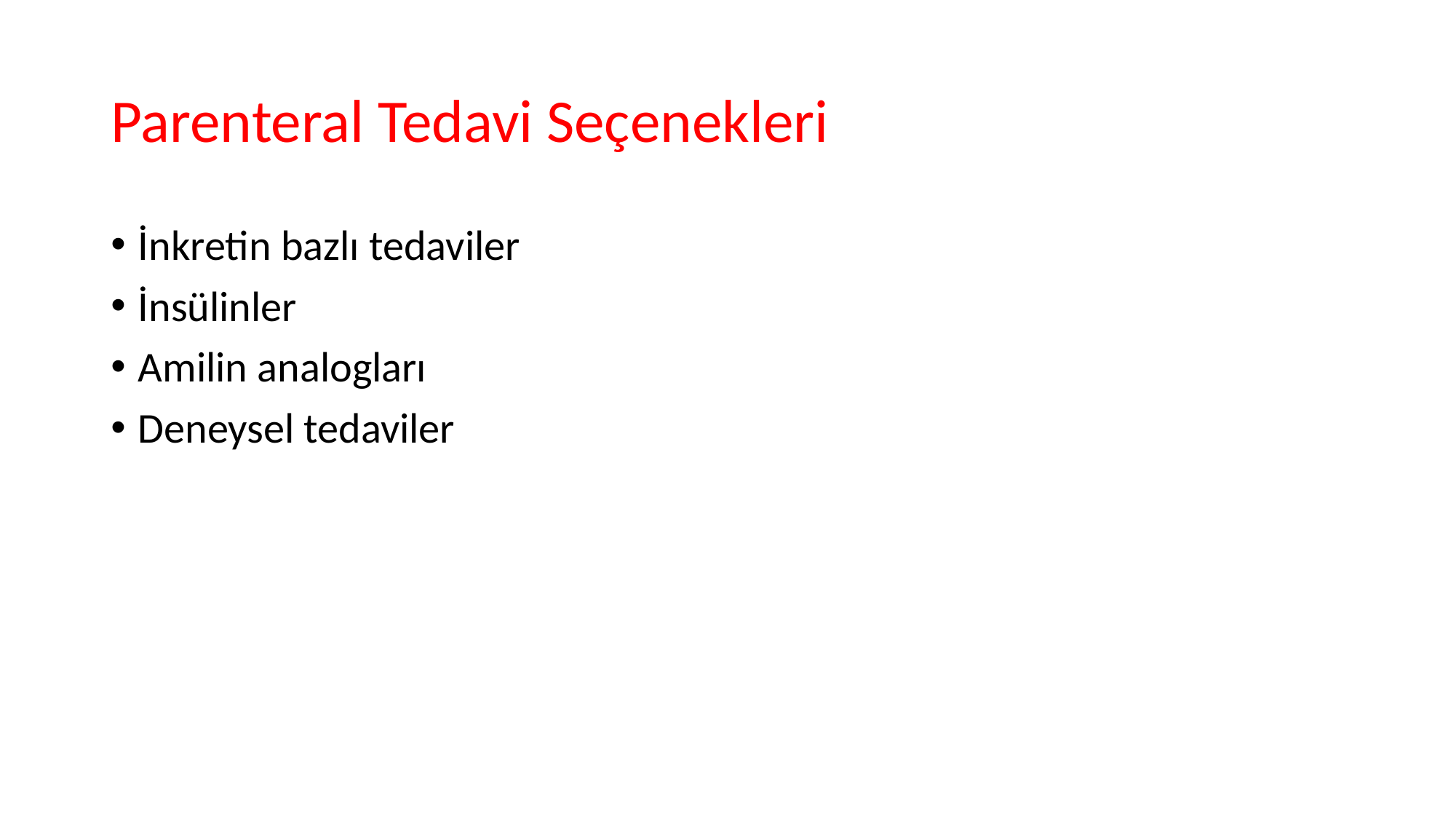

# Parenteral Tedavi Seçenekleri
İnkretin bazlı tedaviler
İnsülinler
Amilin analogları
Deneysel tedaviler